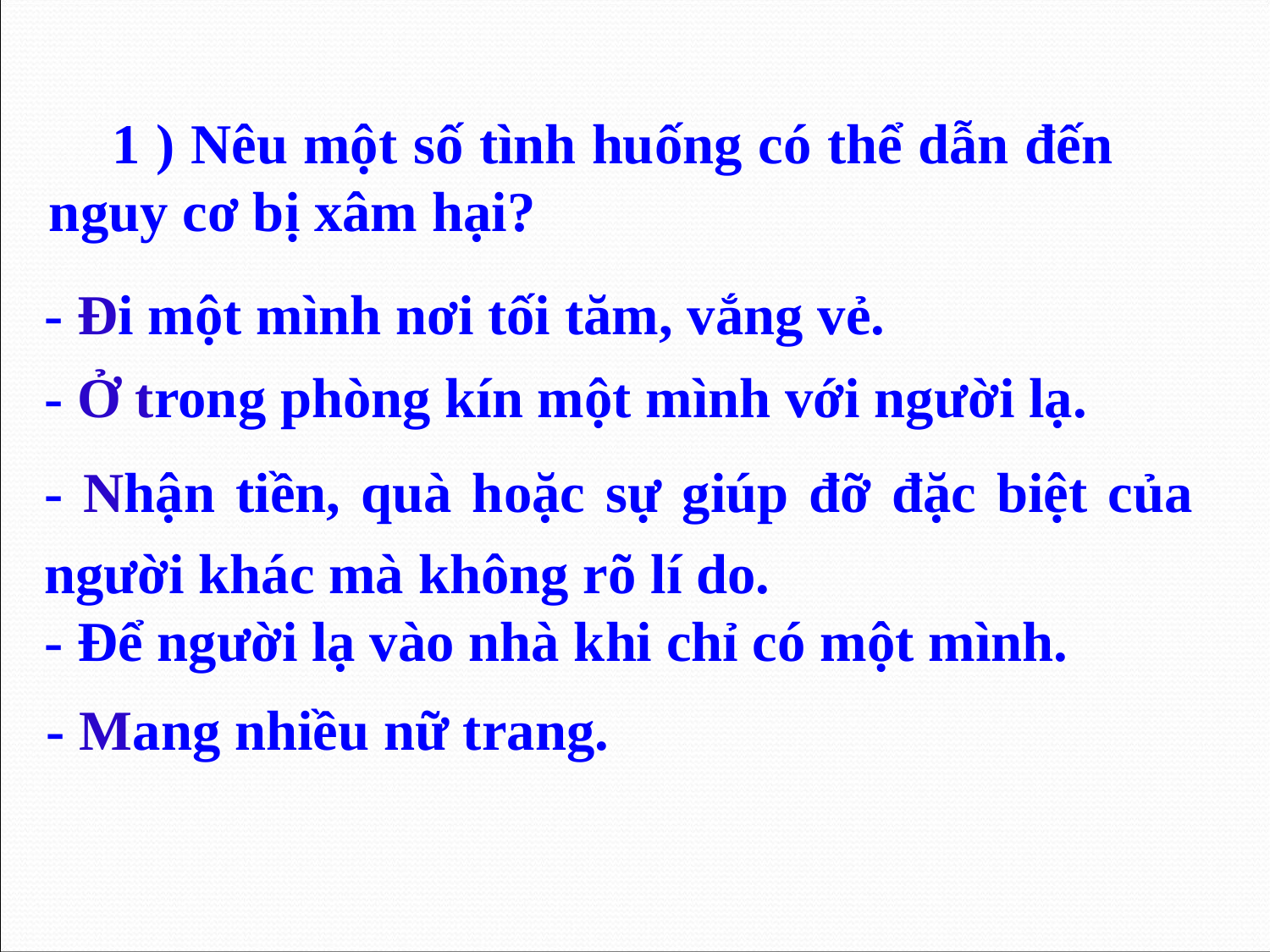

1 ) Nêu một số tình huống có thể dẫn đến nguy cơ bị xâm hại?
- Đi một mình nơi tối tăm, vắng vẻ.
- Ở trong phòng kín một mình với người lạ.
- Nhận tiền, quà hoặc sự giúp đỡ đặc biệt của người khác mà không rõ lí do.
- Để người lạ vào nhà khi chỉ có một mình.
- Mang nhiều nữ trang.